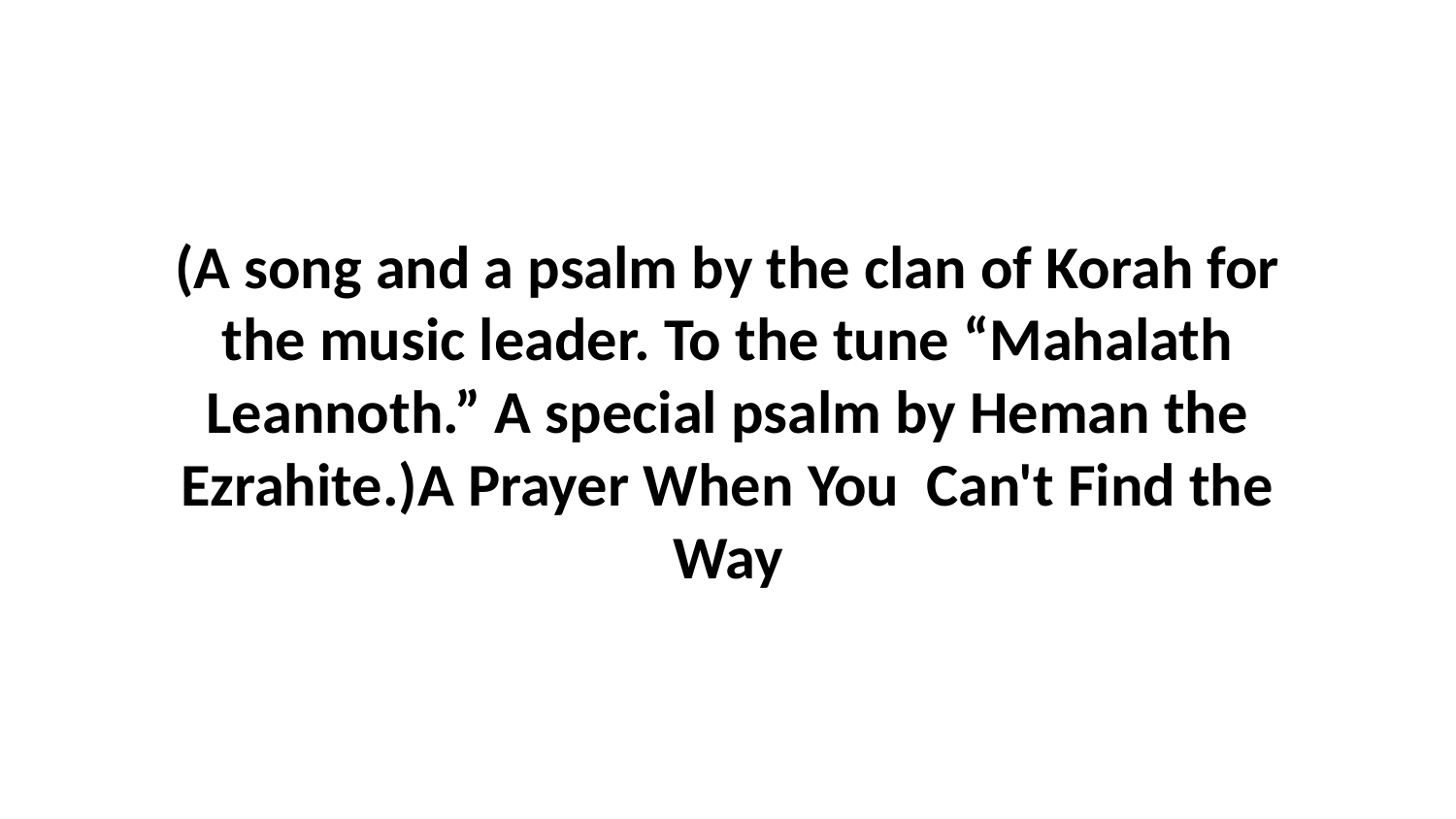

(A song and a psalm by the clan of Korah for the music leader. To the tune “Mahalath Leannoth.” A special psalm by Heman the Ezrahite.)A Prayer When You  Can't Find the Way